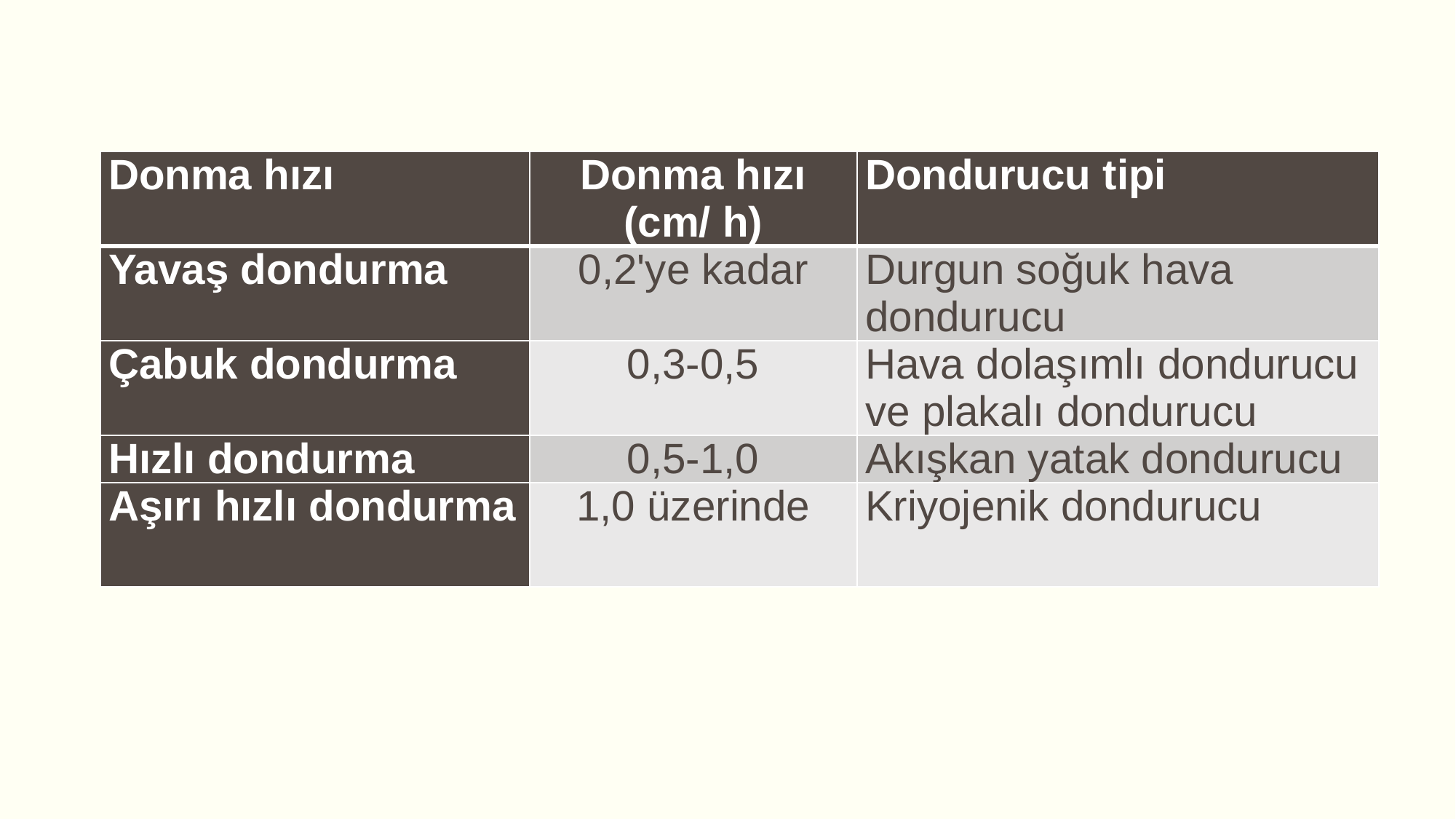

| Donma hızı | Donma hızı (cm/ h) | Dondurucu tipi |
| --- | --- | --- |
| Yavaş dondurma | 0,2'ye kadar | Durgun soğuk hava dondurucu |
| Çabuk dondurma | 0,3-0,5 | Hava dolaşımlı dondurucu ve plakalı dondurucu |
| Hızlı dondurma | 0,5-1,0 | Akışkan yatak dondurucu |
| Aşırı hızlı dondurma | 1,0 üzerinde | Kriyojenik dondurucu |